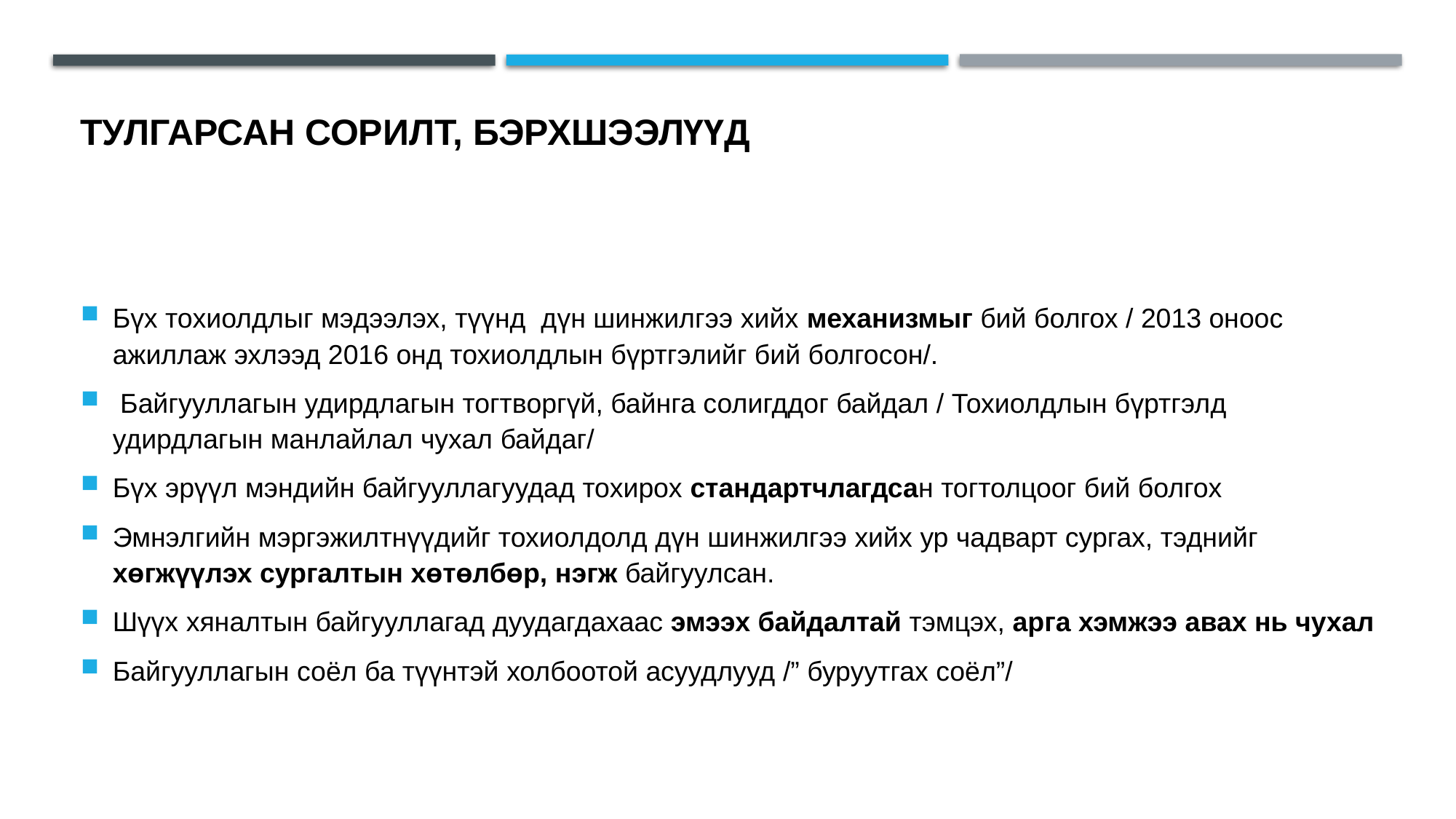

# Тулгарсан Сорилт, бэрхшээлүүд

Бүх тохиолдлыг мэдээлэх, түүнд  дүн шинжилгээ хийх механизмыг бий болгох / 2013 оноос ажиллаж эхлээд 2016 онд тохиолдлын бүртгэлийг бий болгосон/.
 Байгууллагын удирдлагын тогтворгүй, байнга солигддог байдал / Тохиолдлын бүртгэлд удирдлагын манлайлал чухал байдаг/
Бүх эрүүл мэндийн байгууллагуудад тохирох стандартчлагдсан тогтолцоог бий болгох
Эмнэлгийн мэргэжилтнүүдийг тохиолдолд дүн шинжилгээ хийх ур чадварт сургах, тэднийг хөгжүүлэх сургалтын хөтөлбөр, нэгж байгуулсан.
Шүүх хяналтын байгууллагад дуудагдахаас эмээх байдалтай тэмцэх, арга хэмжээ авах нь чухал
Байгууллагын соёл ба түүнтэй холбоотой асуудлууд /” буруутгах соёл”/